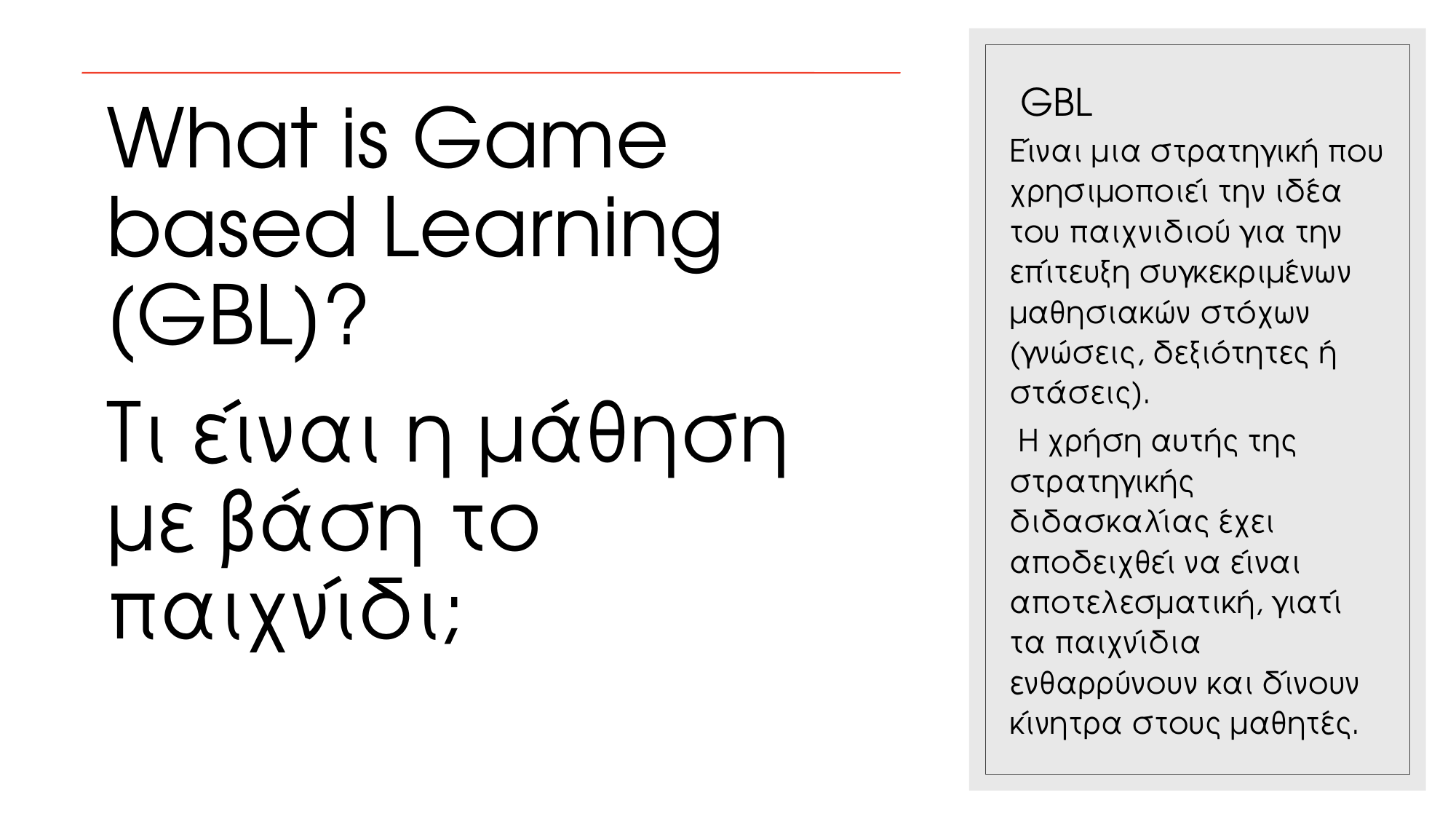

# GBL
What is Game based Learning (GBL)?
Τι είναι η μάθηση με βάση το παιχνίδι;
Είναι μια στρατηγική που χρησιμοποιεί την ιδέα του παιχνιδιού για την επίτευξη συγκεκριμένων μαθησιακών στόχων (γνώσεις, δεξιότητες ή στάσεις).
 Η χρήση αυτής της στρατηγικής διδασκαλίας έχει αποδειχθεί να είναι αποτελεσματική, γιατί τα παιχνίδια ενθαρρύνουν και δίνουν κίνητρα στους μαθητές.